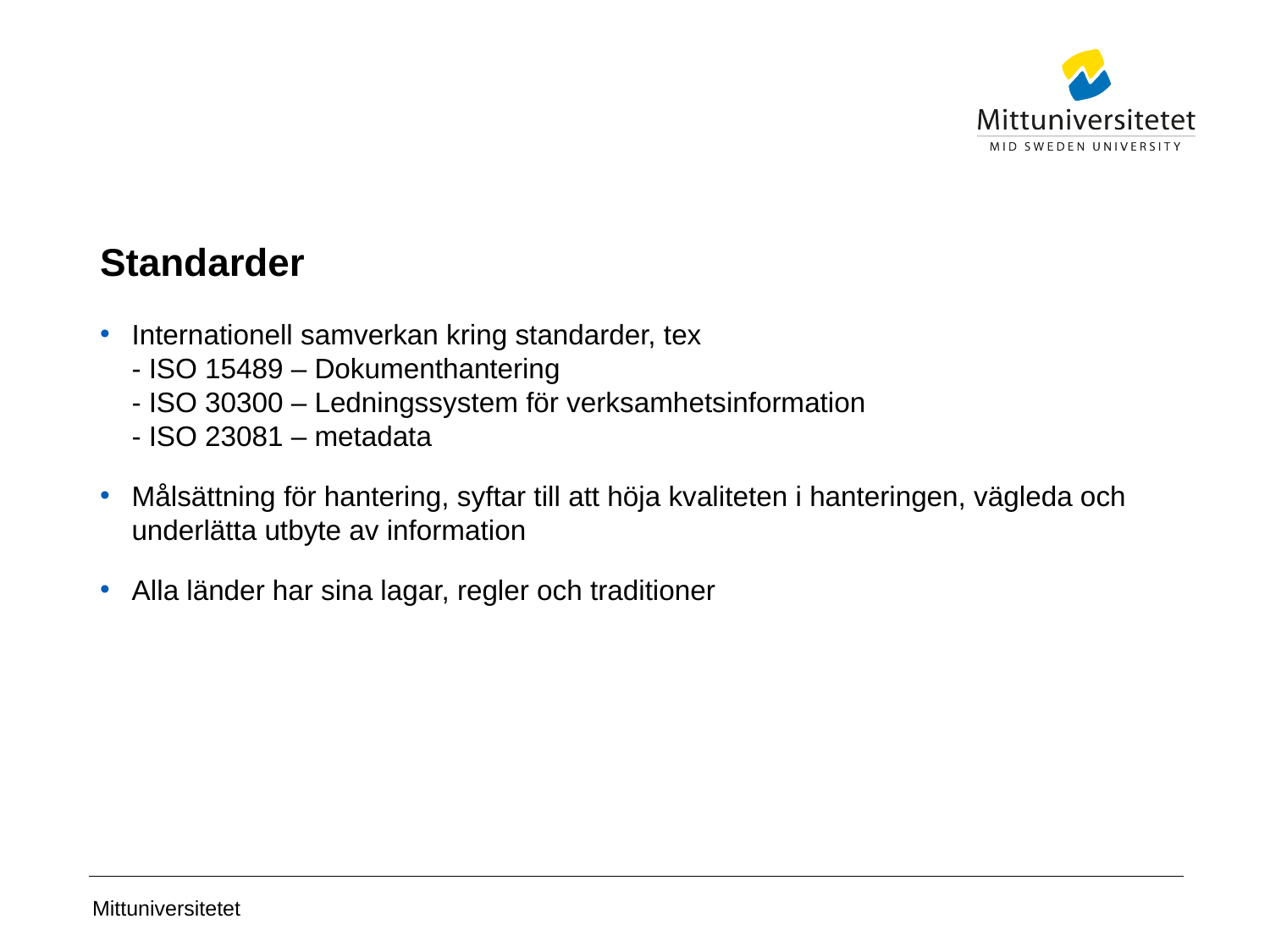

# Standarder
Internationell samverkan kring standarder, tex
- ISO 15489 – Dokumenthantering
- ISO 30300 – Ledningssystem för verksamhetsinformation
- ISO 23081 – metadata
Målsättning för hantering, syftar till att höja kvaliteten i hanteringen, vägleda och underlätta utbyte av information
Alla länder har sina lagar, regler och traditioner